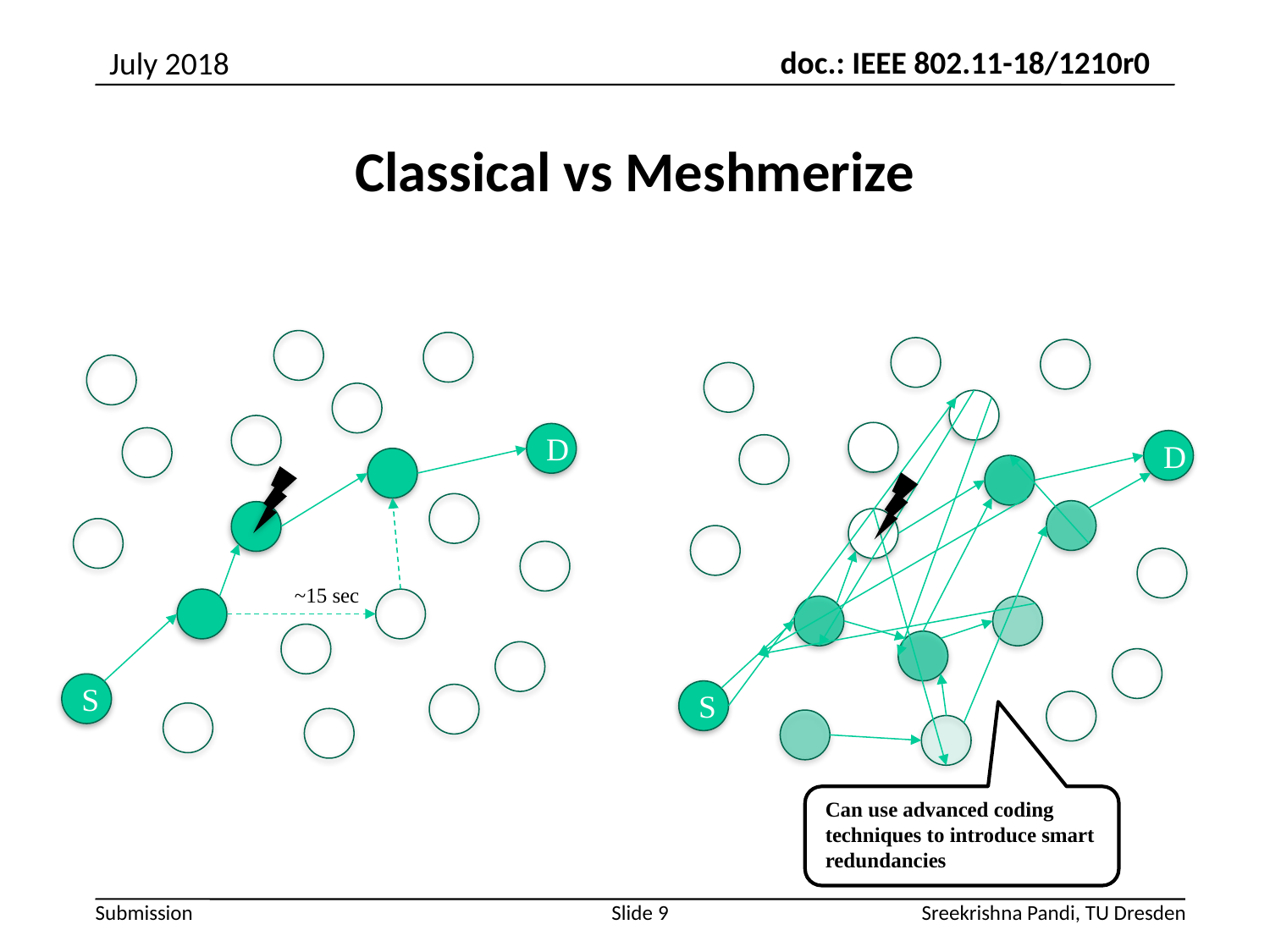

July 2018
# Classical vs Meshmerize

D

D

~15 sec

S
S

Can use advanced coding techniques to introduce smart redundancies
Slide 9
Sreekrishna Pandi, TU Dresden